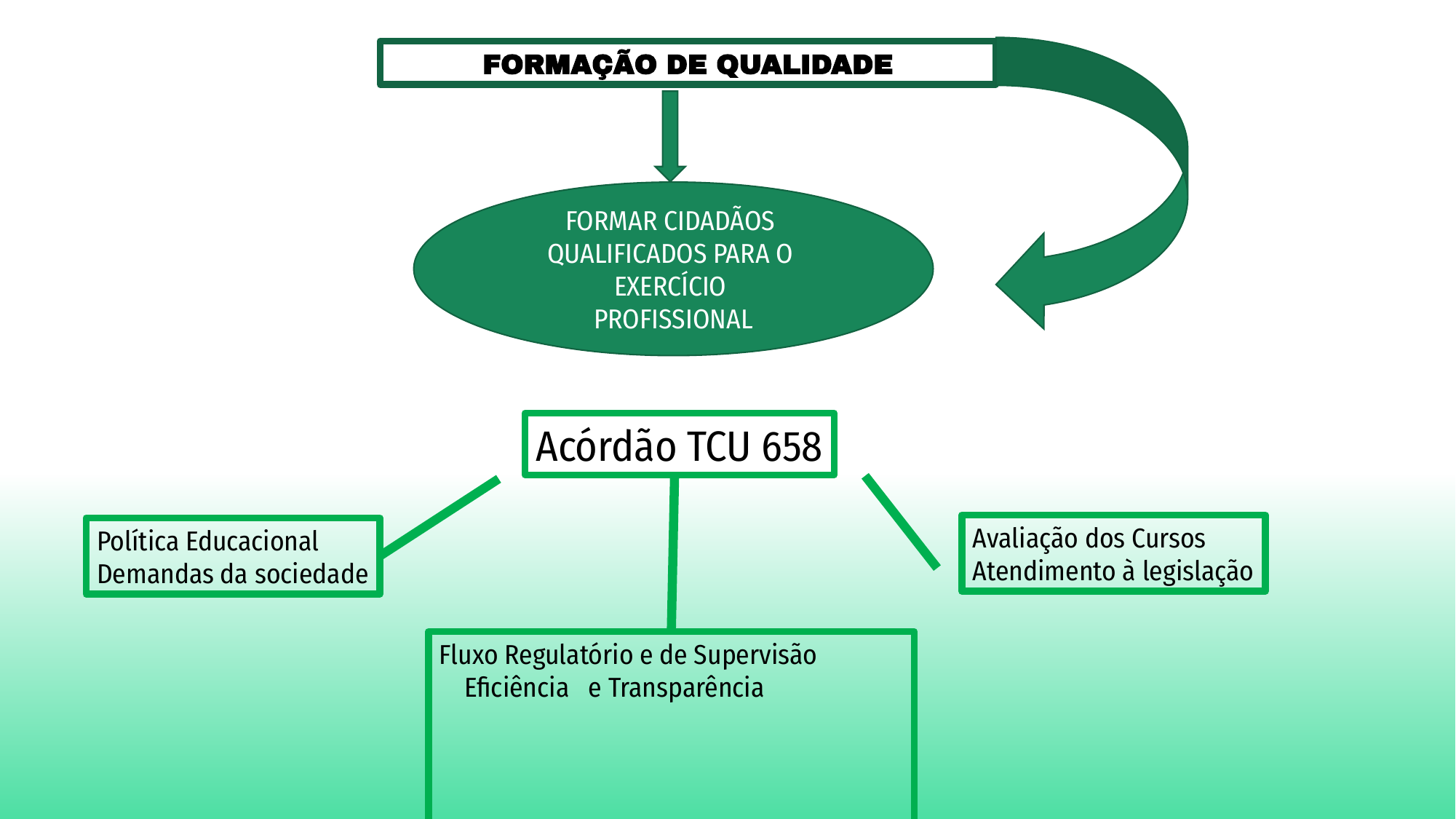

FORMAÇÃO DE QUALIDADE

FORMAR CIDADÃOS
QUALIFICADOS PARA O
EXERCÍCIO
PROFISSIONAL
Acórdão TCU 658
Avaliação dos Cursos
Atendimento à legislação
Política Educacional
Demandas da sociedade
Fluxo Regulatório e de Supervisão
    Eficiência   e Transparência